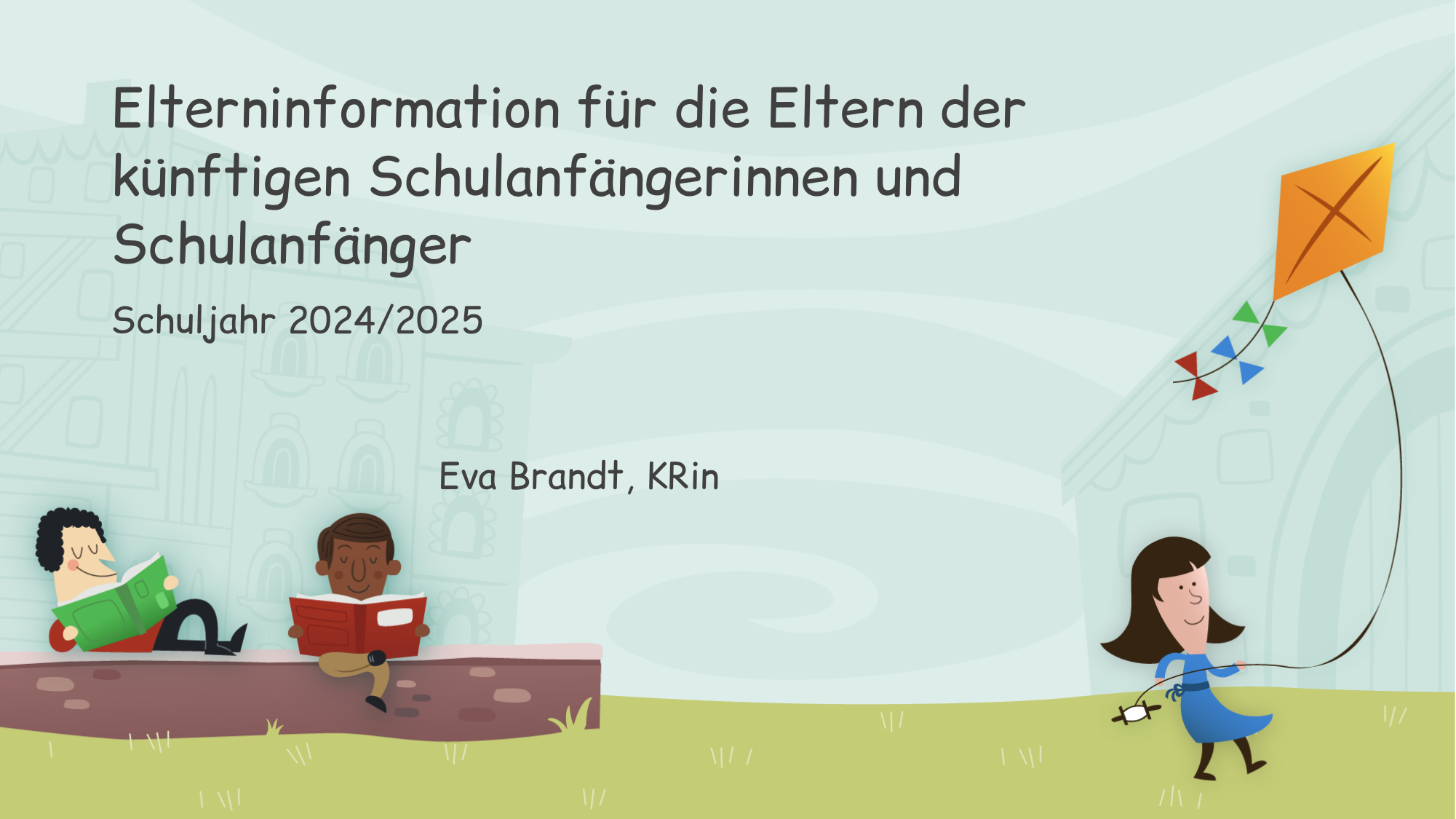

# Elterninformation für die Eltern der künftigen Schulanfängerinnen und Schulanfänger
Schuljahr 2024/2025

			Eva Brandt, KRin